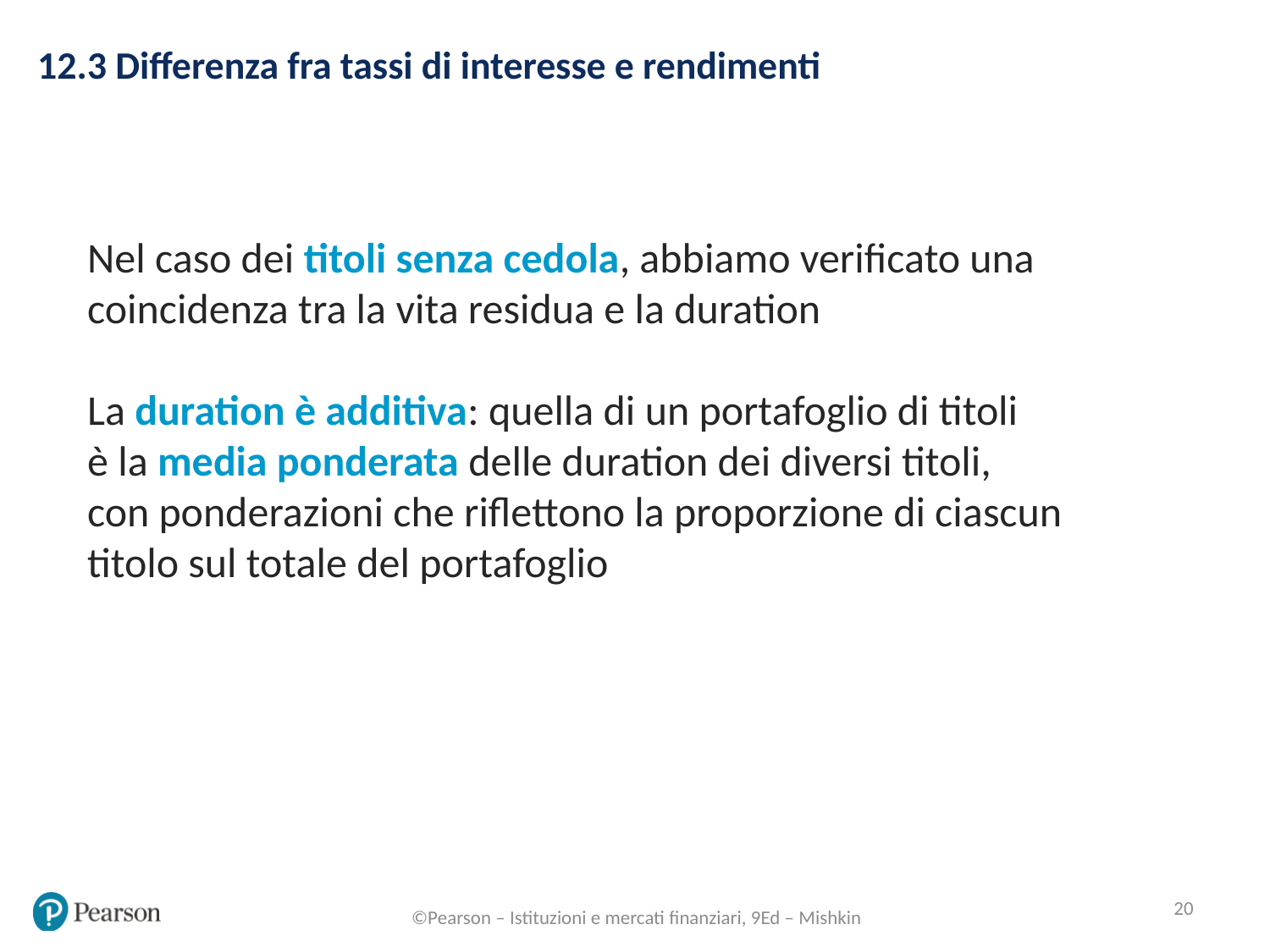

12.3 Differenza fra tassi di interesse e rendimenti
Nel caso dei titoli senza cedola, abbiamo verificato una coincidenza tra la vita residua e la duration

La duration è additiva: quella di un portafoglio di titoli
è la media ponderata delle duration dei diversi titoli,
con ponderazioni che riflettono la proporzione di ciascun
titolo sul totale del portafoglio
20
©Pearson – Istituzioni e mercati finanziari, 9Ed – Mishkin